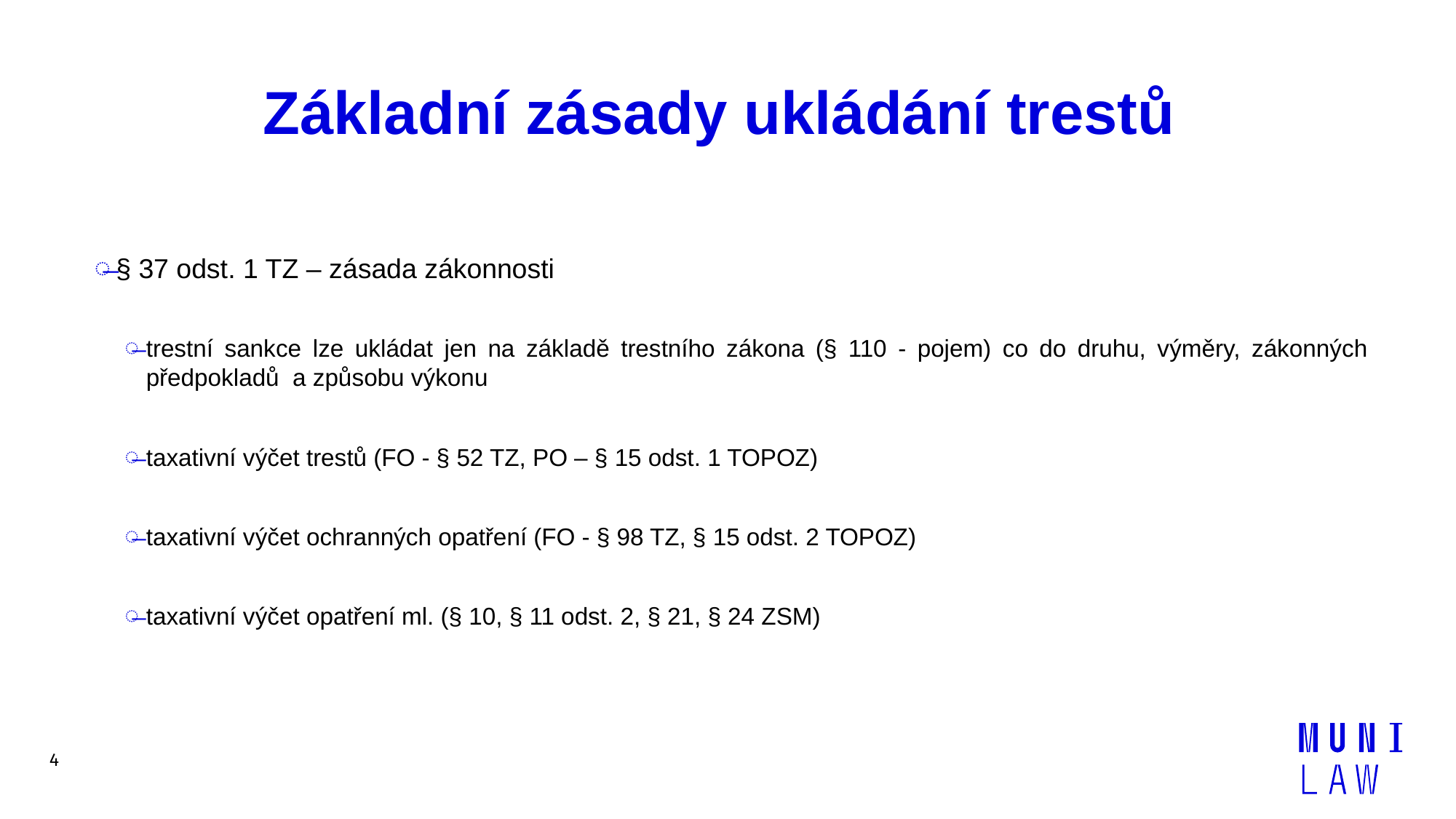

# Základní zásady ukládání trestů

§ 37 odst. 1 TZ – zásada zákonnosti

trestní sankce lze ukládat jen na základě trestního zákona (§ 110 - pojem) co do druhu, výměry, zákonných předpokladů  a způsobu výkonu

taxativní výčet trestů (FO - § 52 TZ, PO – § 15 odst. 1 TOPOZ)

taxativní výčet ochranných opatření (FO - § 98 TZ, § 15 odst. 2 TOPOZ)

taxativní výčet opatření ml. (§ 10, § 11 odst. 2, § 21, § 24 ZSM)

4